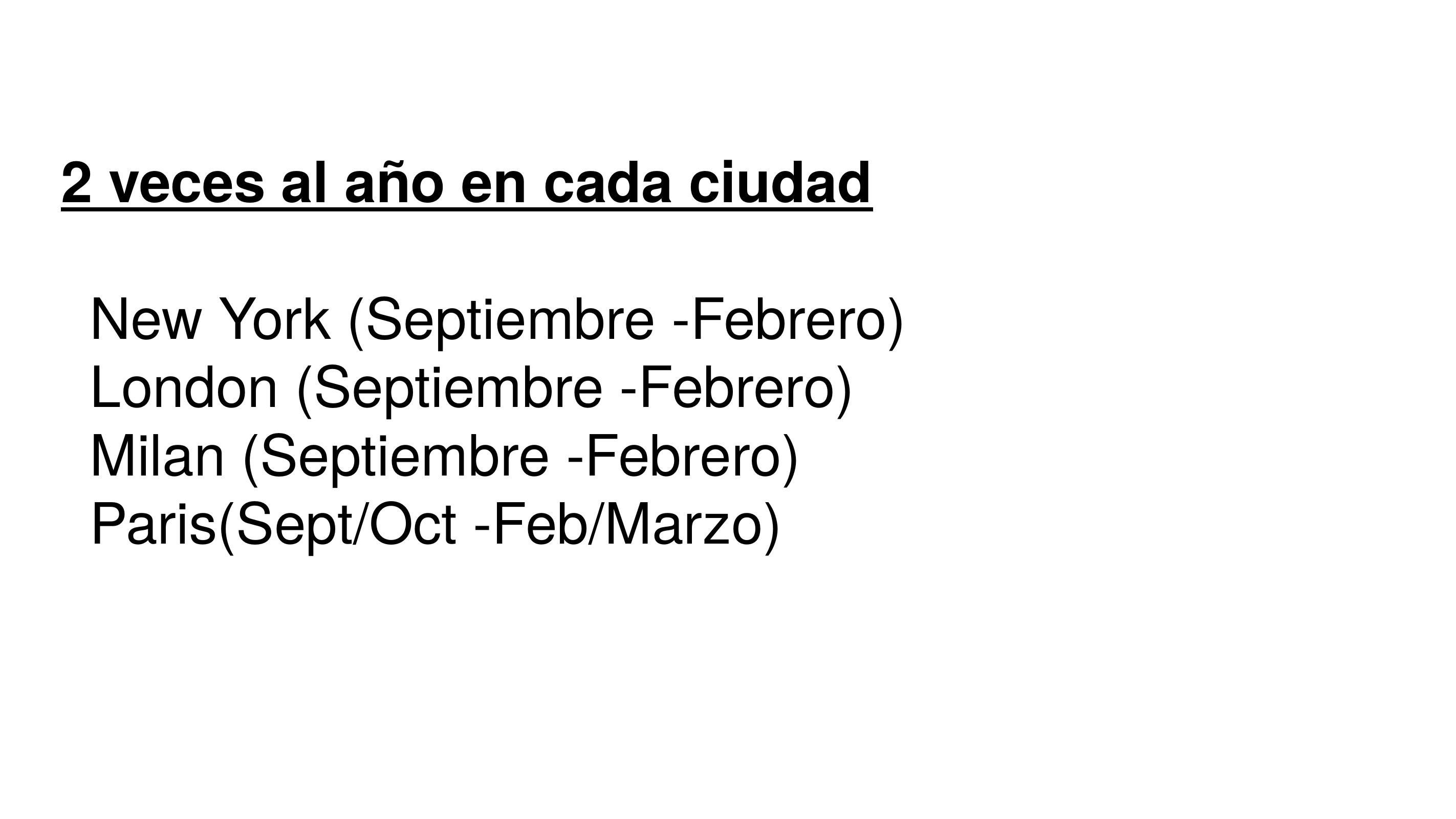

2 veces al año en cada ciudad

New York (Septiembre -Febrero)
London (Septiembre -Febrero)
Milan (Septiembre -Febrero)
Paris(Sept/Oct -Feb/Marzo)